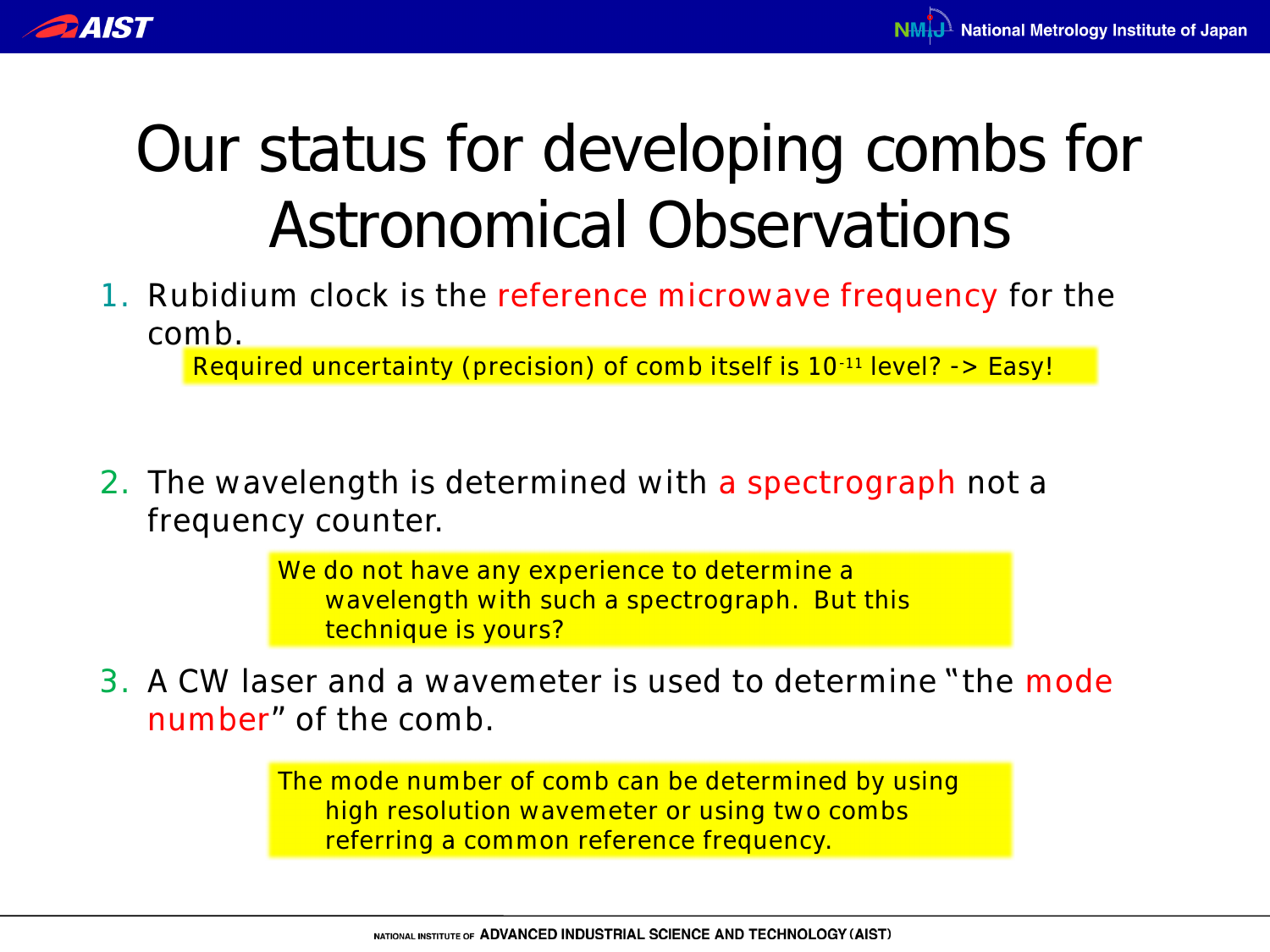

Our status for developing combs for Astronomical Observations
Rubidium clock is the reference microwave frequency for the comb.
Required uncertainty (precision) of comb itself is 10-11 level? -> Easy!
2.	The wavelength is determined with a spectrograph not a frequency counter.
We do not have any experience to determine a wavelength with such a spectrograph.  But this technique is yours?
3.	A CW laser and a wavemeter is used to determine “the mode number” of the comb.
The mode number of comb can be determined by using high resolution wavemeter or using two combs referring a common reference frequency.